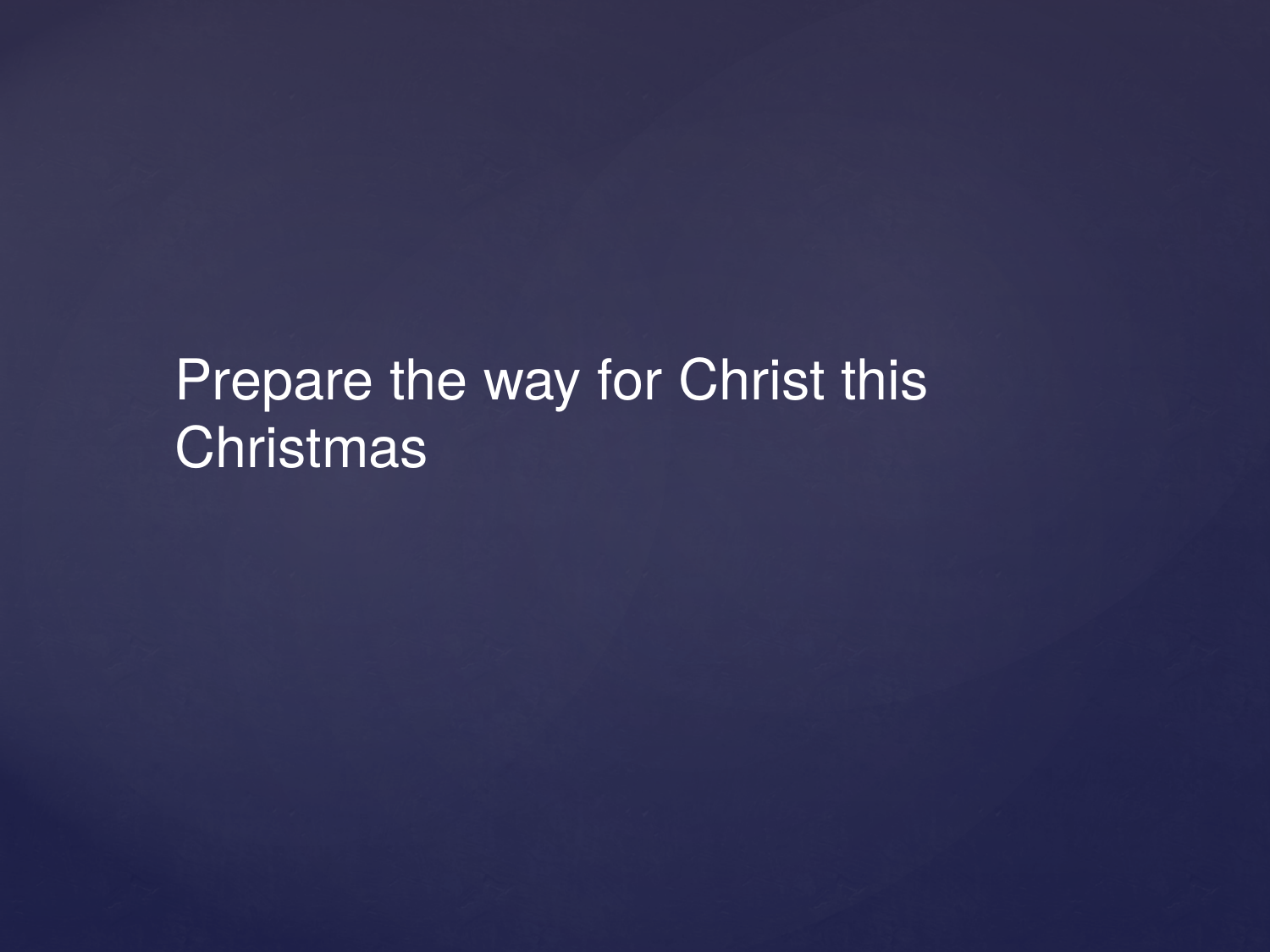

Prepare the way for Christ this Christmas